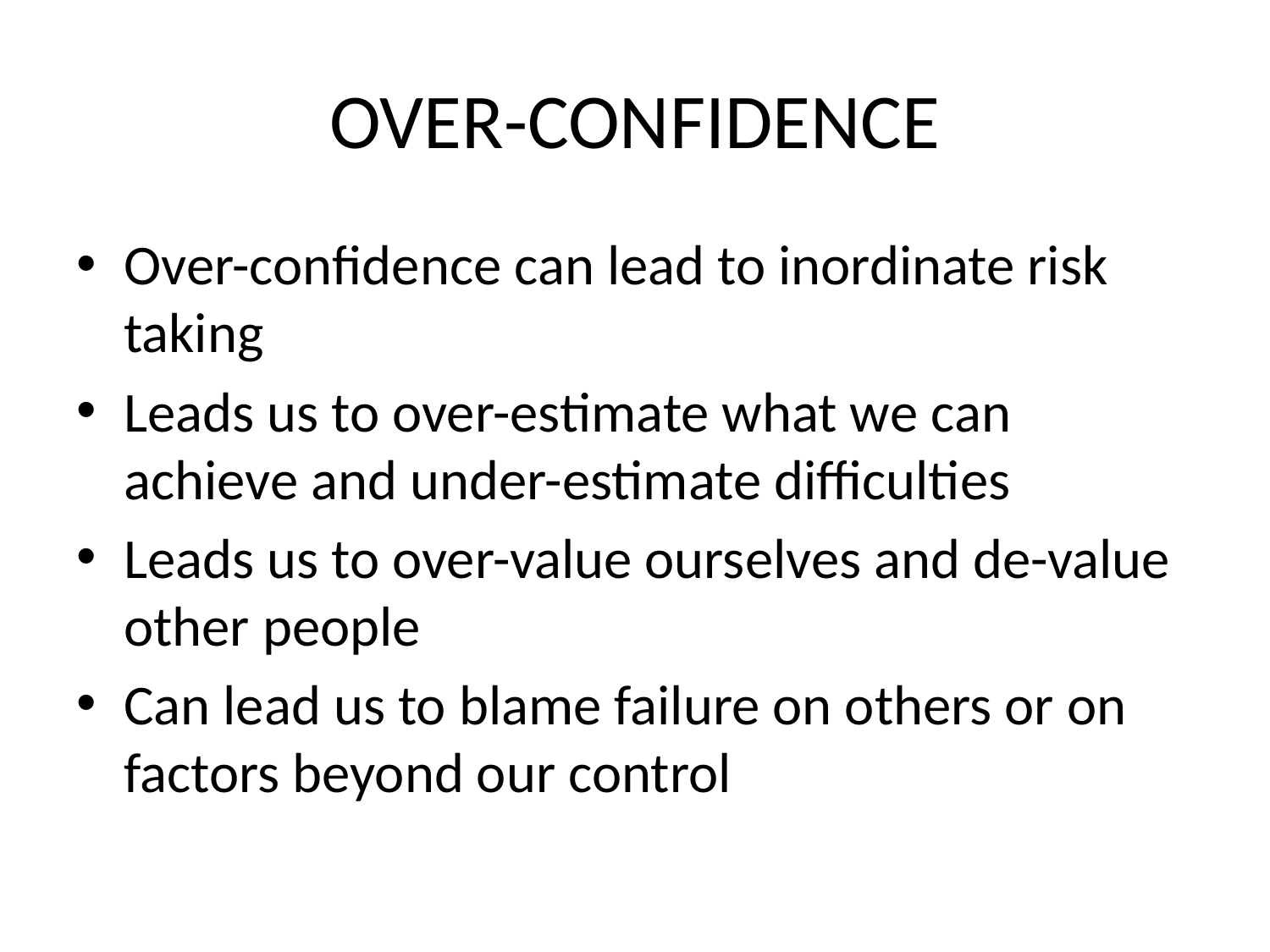

# OVER-CONFIDENCE
Over-confidence can lead to inordinate risk taking
Leads us to over-estimate what we can achieve and under-estimate difficulties
Leads us to over-value ourselves and de-value other people
Can lead us to blame failure on others or on factors beyond our control